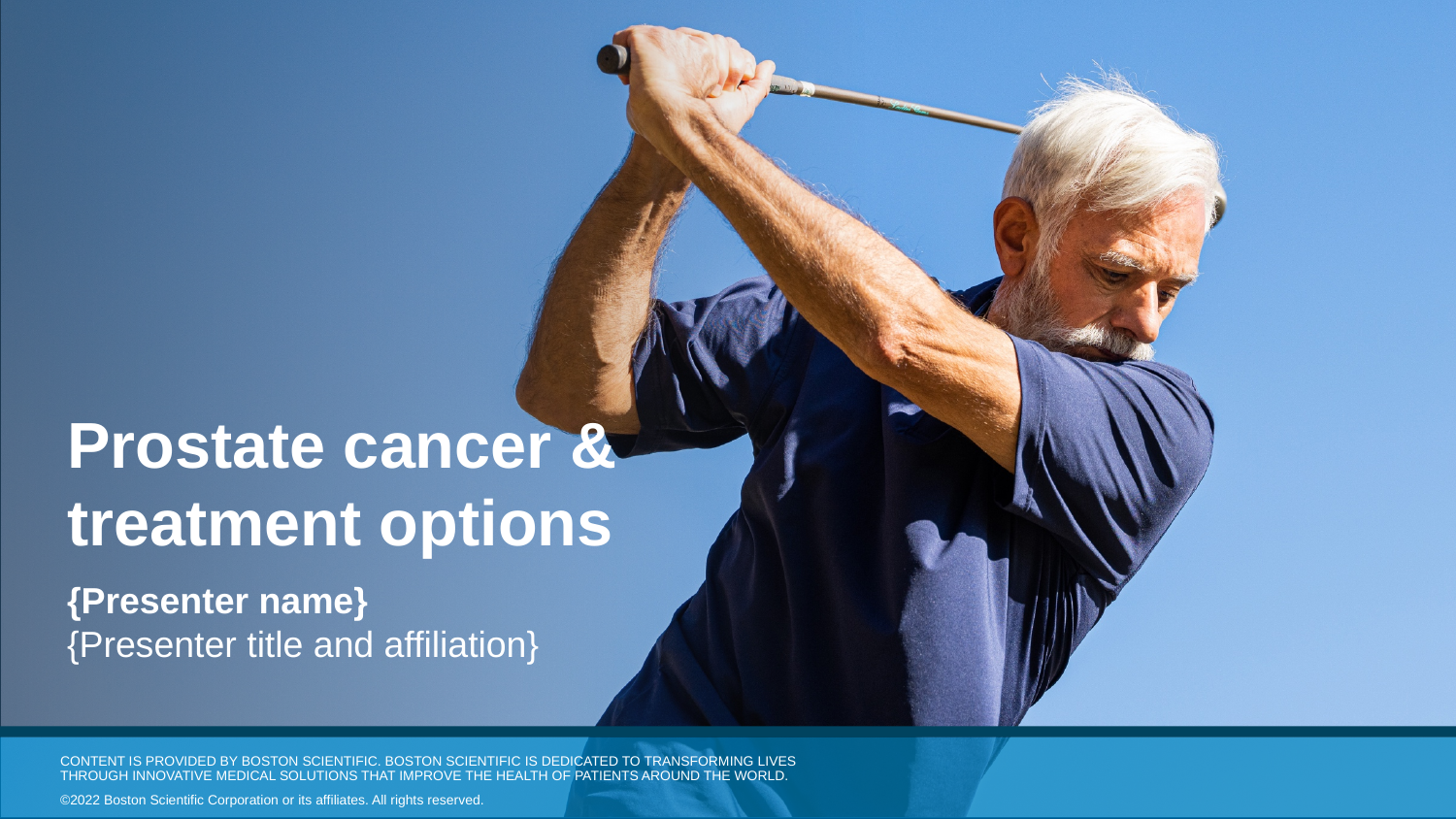

# Prostate cancer & treatment options {Presenter name} {Presenter title and affiliation}